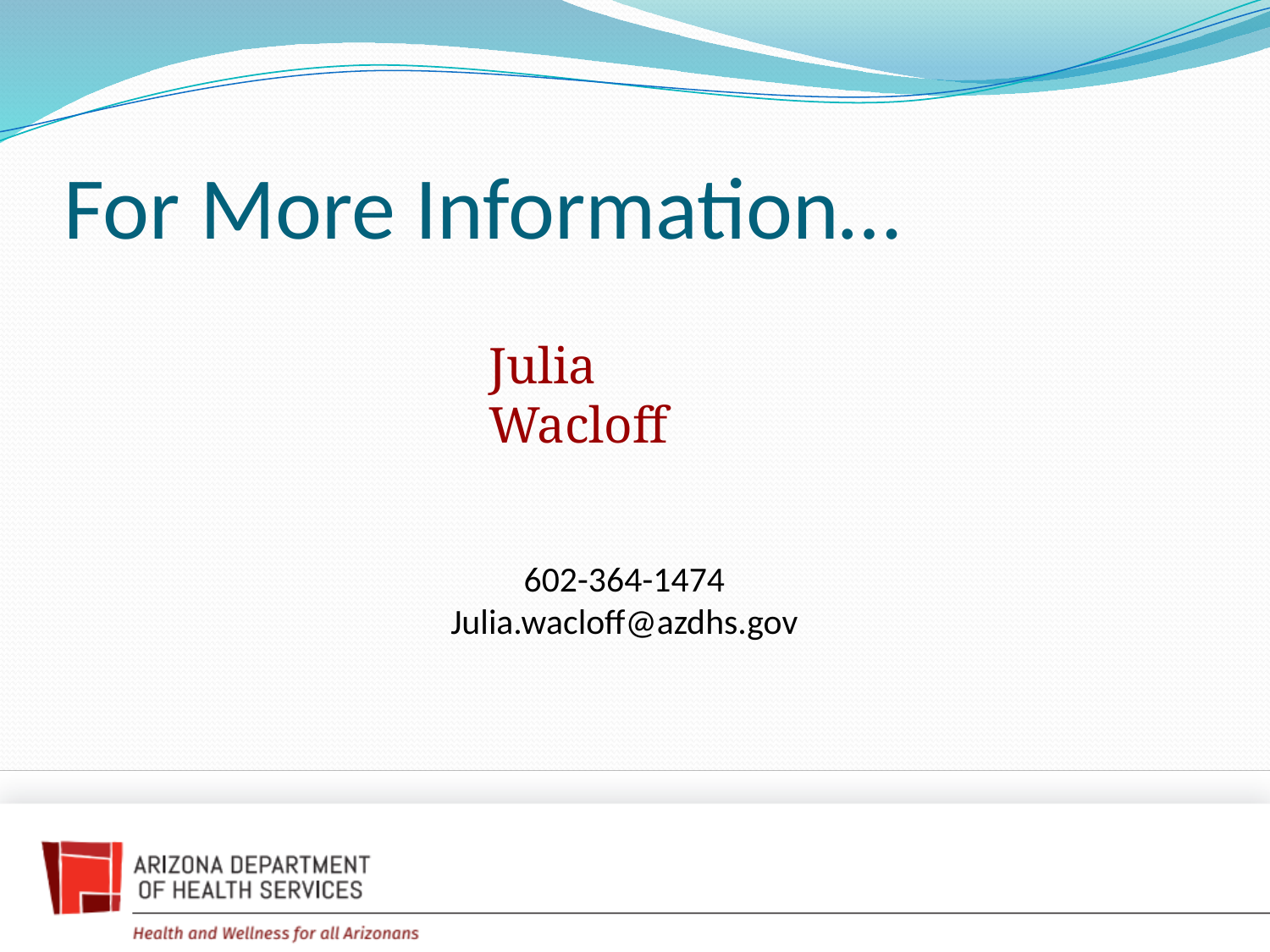

# For More Information…
Julia Wacloff
602-364-1474
Julia.wacloff@azdhs.gov